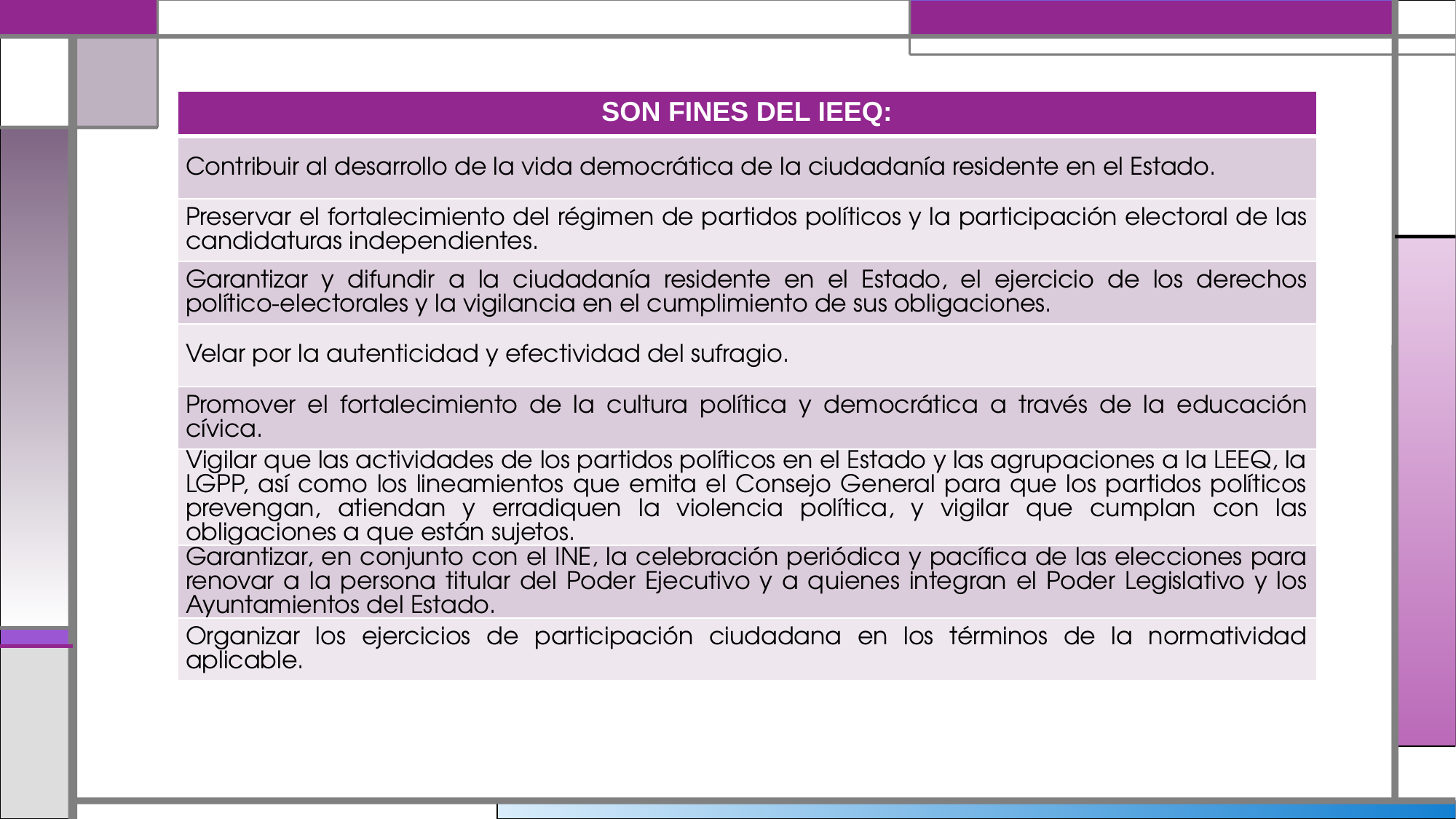

| SON FINES DEL IEEQ: |
| --- |
| Contribuir al desarrollo de la vida democrática de la ciudadanía residente en el Estado. |
| Preservar el fortalecimiento del régimen de partidos políticos y la participación electoral de las candidaturas independientes. |
| Garantizar y difundir a la ciudadanía residente en el Estado, el ejercicio de los derechos político-electorales y la vigilancia en el cumplimiento de sus obligaciones. |
| Velar por la autenticidad y efectividad del sufragio. |
| Promover el fortalecimiento de la cultura política y democrática a través de la educación cívica. |
| Vigilar que las actividades de los partidos políticos en el Estado y las agrupaciones a la LEEQ, la LGPP, así como los lineamientos que emita el Consejo General para que los partidos políticos prevengan, atiendan y erradiquen la violencia política, y vigilar que cumplan con las obligaciones a que están sujetos. |
| Garantizar, en conjunto con el INE, la celebración periódica y pacífica de las elecciones para renovar a la persona titular del Poder Ejecutivo y a quienes integran el Poder Legislativo y los Ayuntamientos del Estado. |
| Organizar los ejercicios de participación ciudadana en los términos de la normatividad aplicable. |